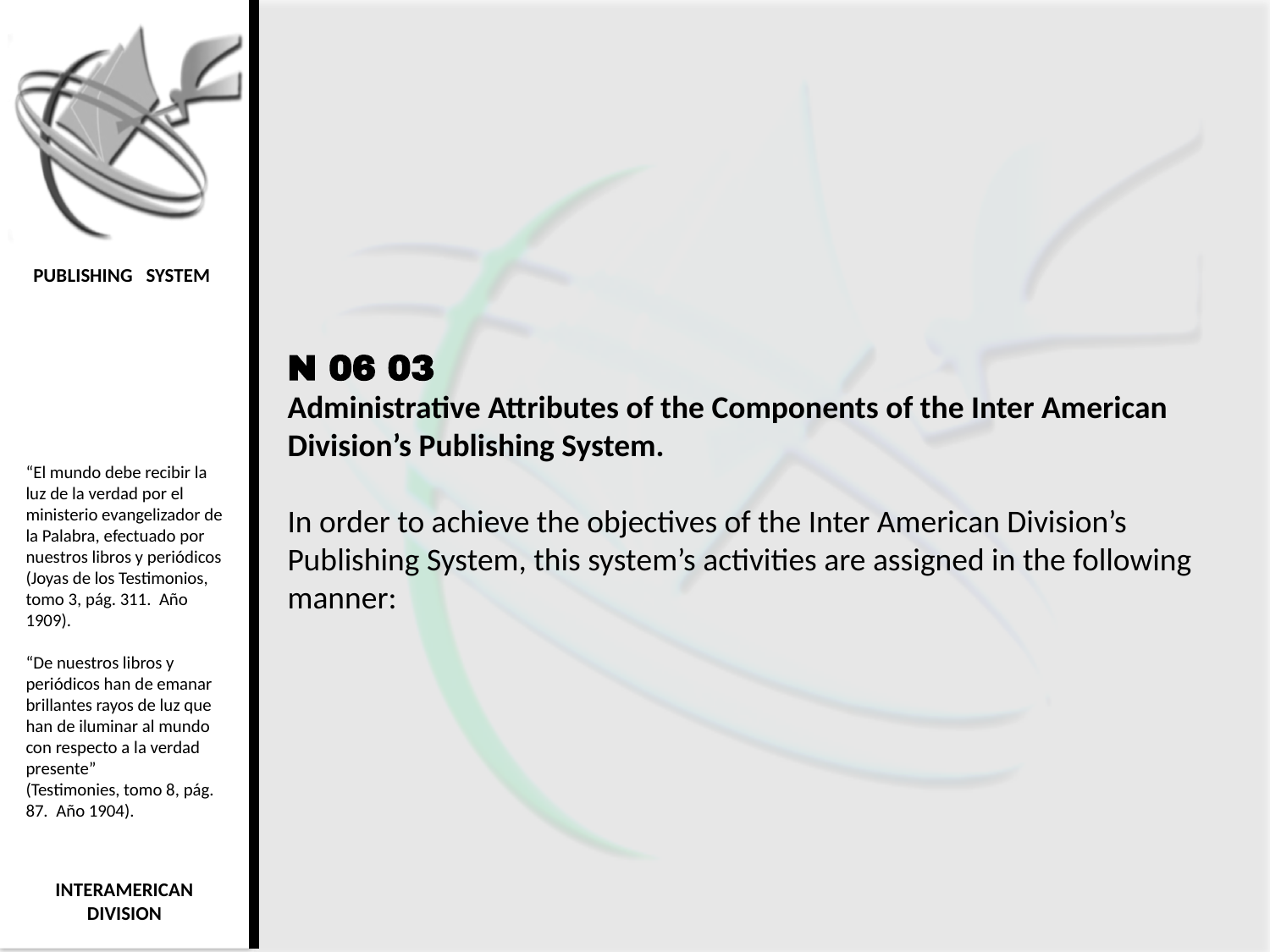

N 06 03
Administrative Attributes of the Components of the Inter American Division’s Publishing System.

In order to achieve the objectives of the Inter American Division’s Publishing System, this system’s activities are assigned in the following manner: